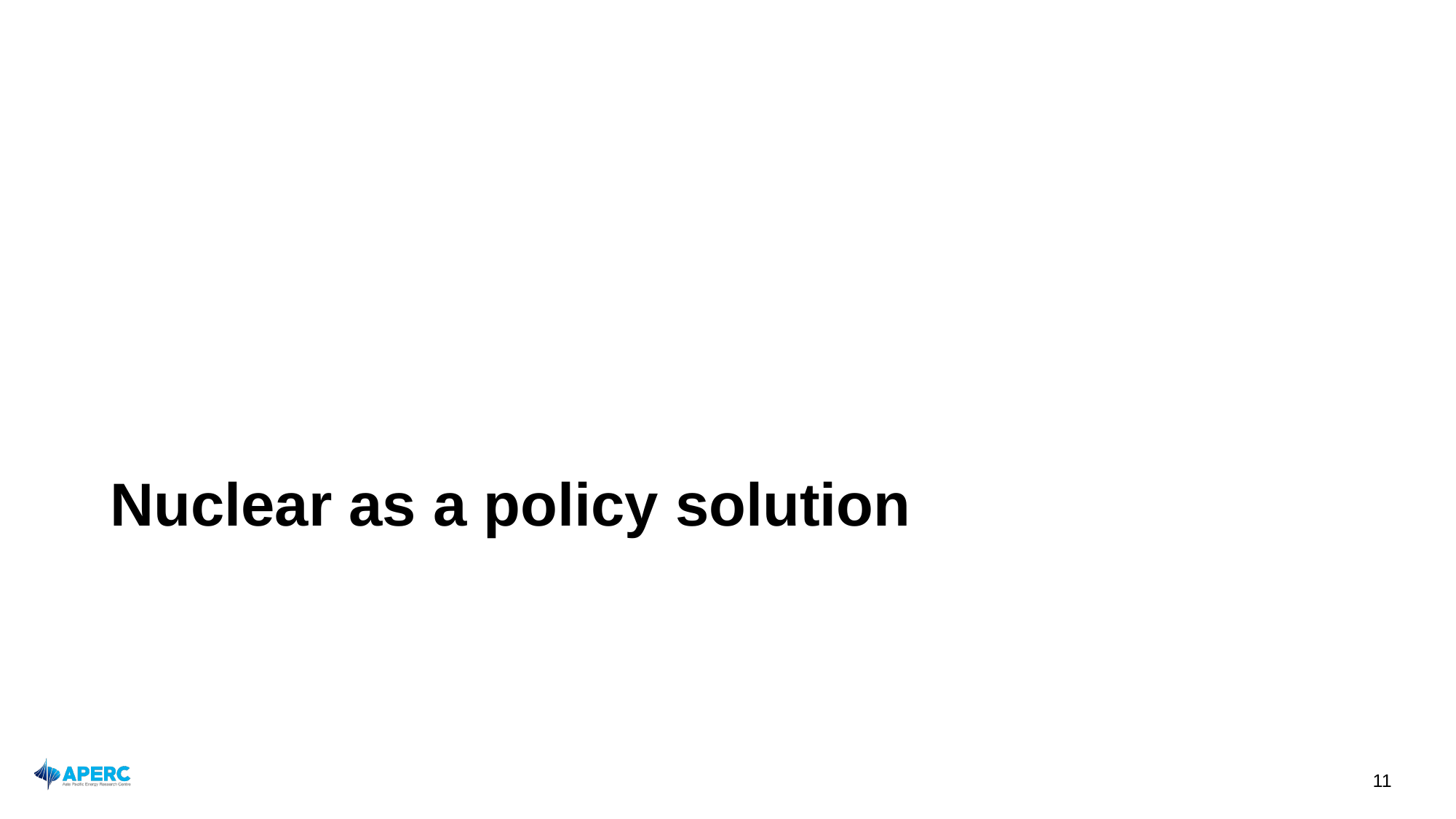

# Nuclear as a policy solution
11